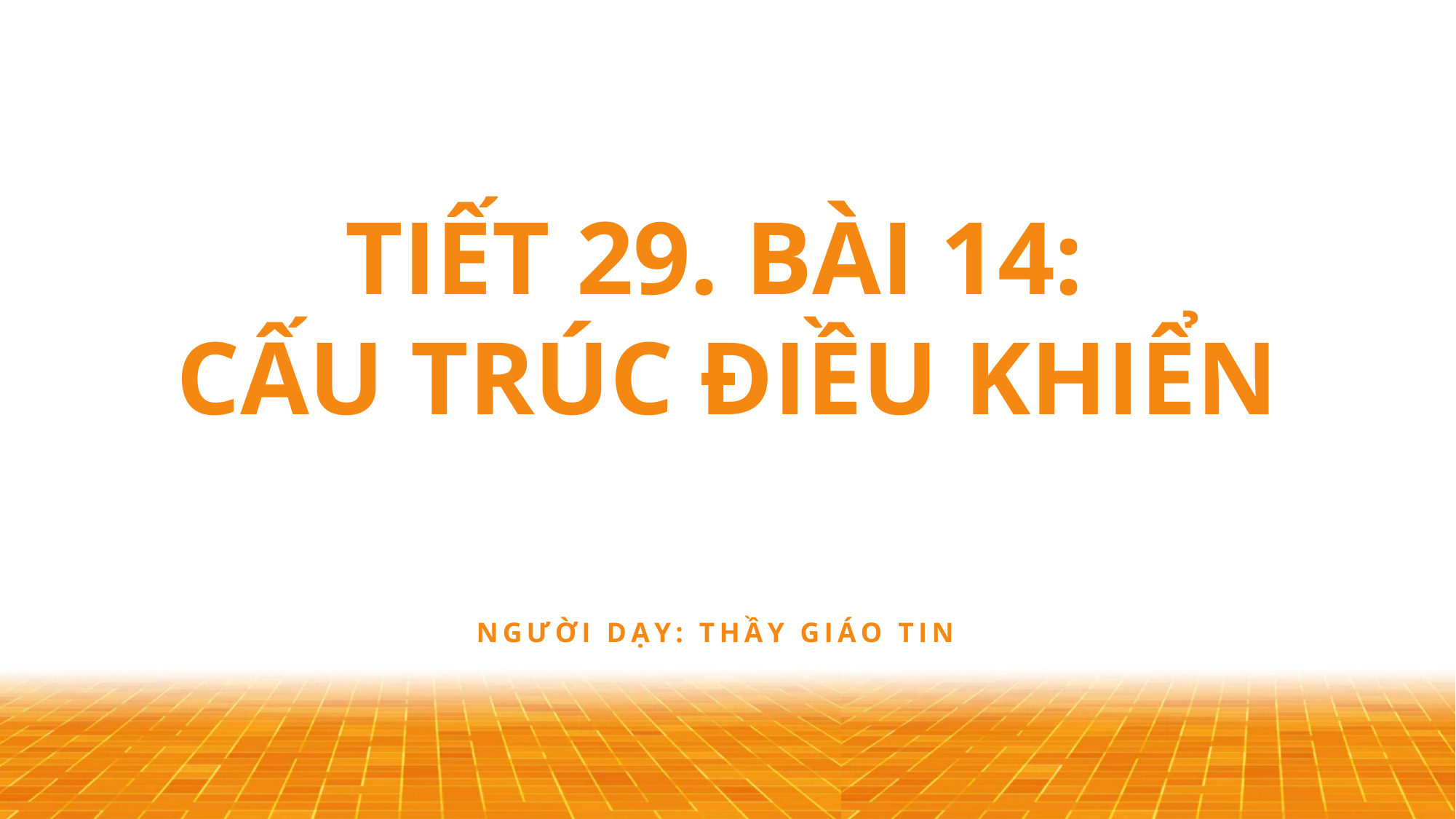

# TIẾT 29. BÀI 14: CẤU TRÚC ĐIỀU KHIỂN
Người dạy: Thầy Giáo Tin